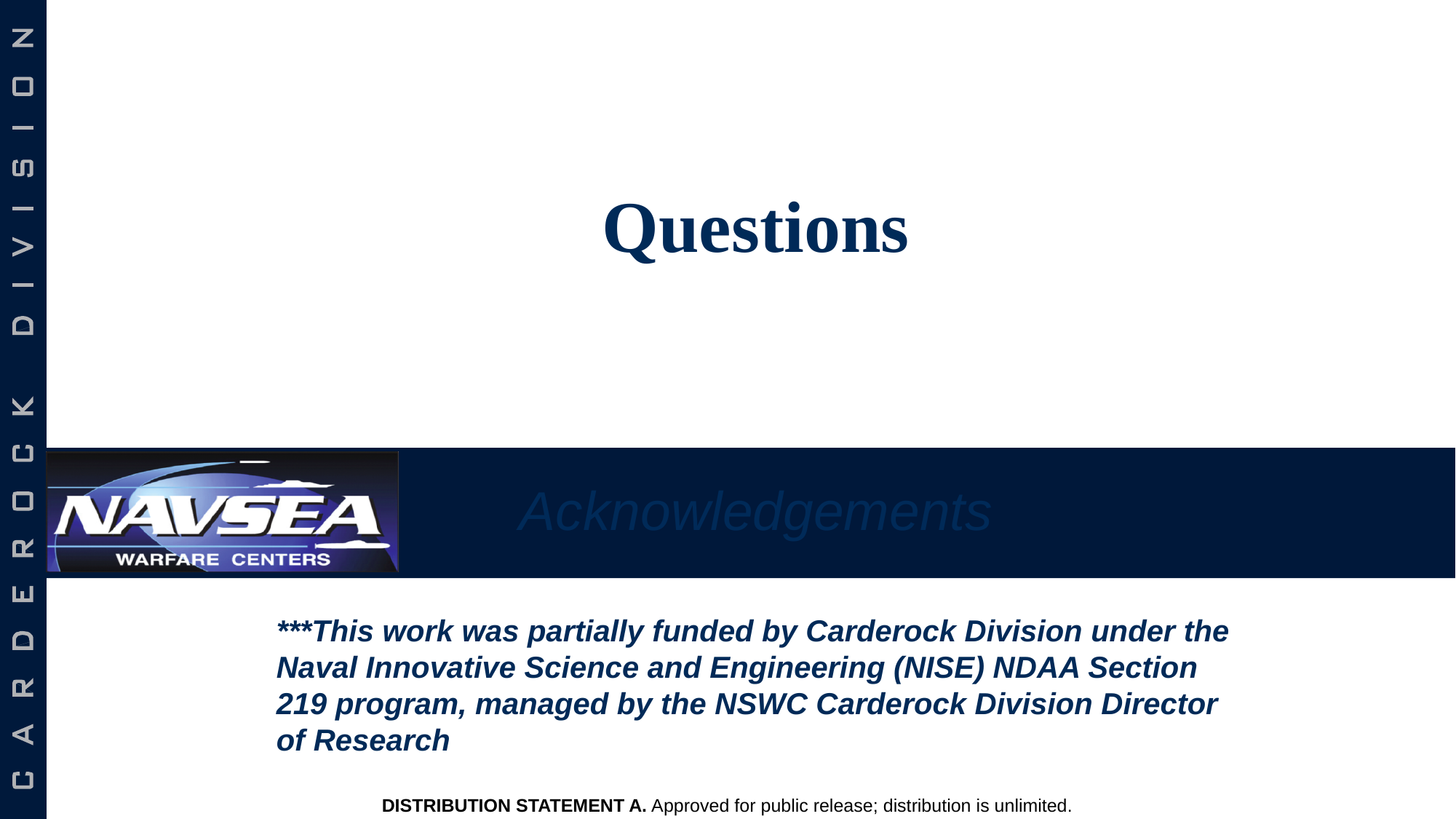

# Questions
Acknowledgements
***This work was partially funded by Carderock Division under the Naval Innovative Science and Engineering (NISE) NDAA Section 219 program, managed by the NSWC Carderock Division Director of Research